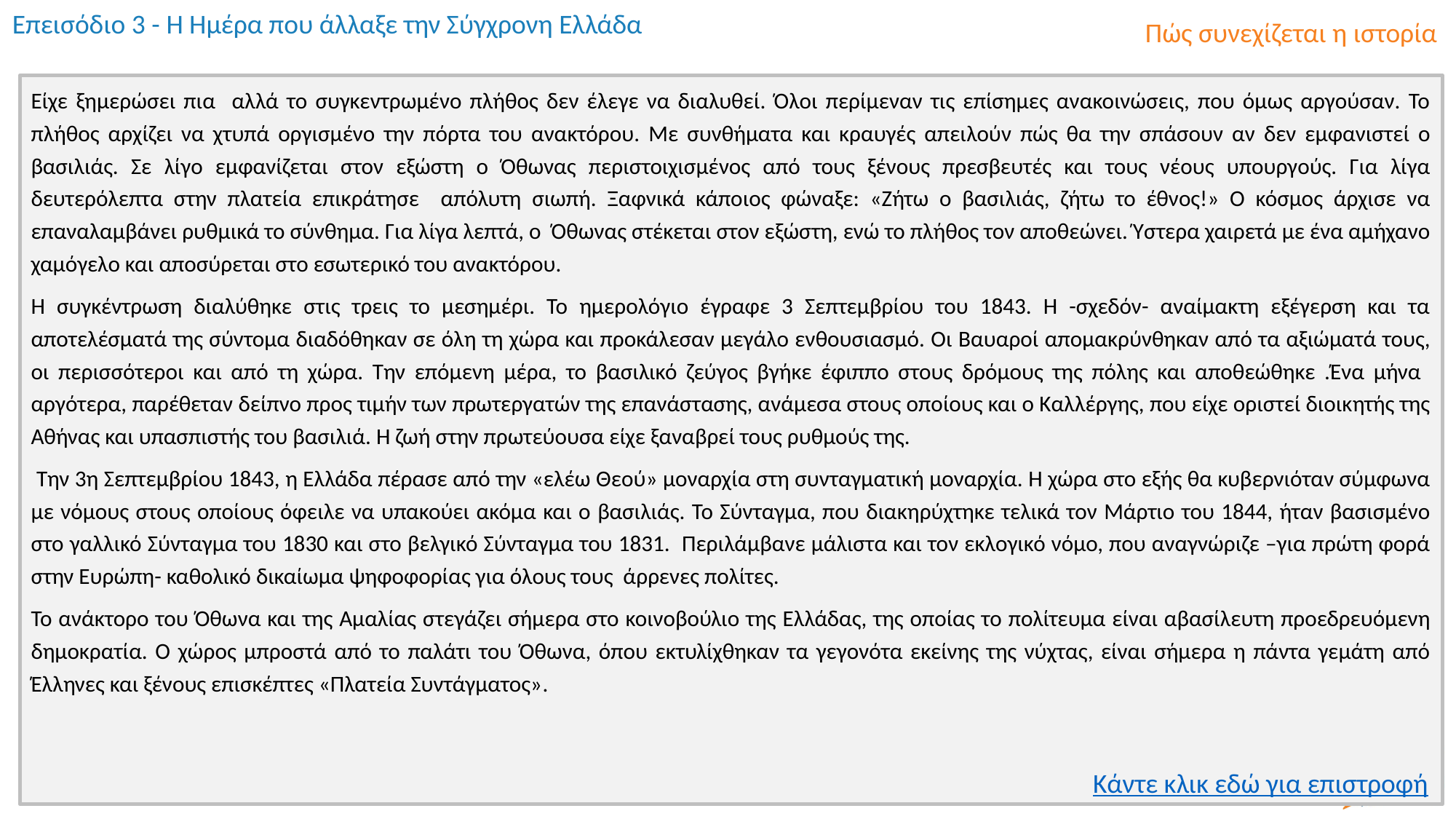

Είχε ξημερώσει πια  αλλά το συγκεντρωμένο πλήθος δεν έλεγε να διαλυθεί. Όλοι περίμεναν τις επίσημες ανακοινώσεις, που όμως αργούσαν. Το πλήθος αρχίζει να χτυπά οργισμένο την πόρτα του ανακτόρου. Με συνθήματα και κραυγές απειλούν πώς θα την σπάσουν αν δεν εμφανιστεί ο βασιλιάς. Σε λίγο εμφανίζεται στον εξώστη ο Όθωνας περιστοιχισμένος από τους ξένους πρεσβευτές και τους νέους υπουργούς. Για λίγα δευτερόλεπτα στην πλατεία επικράτησε  απόλυτη σιωπή. Ξαφνικά κάποιος φώναξε: «Ζήτω ο βασιλιάς, ζήτω το έθνος!» Ο κόσμος άρχισε να επαναλαμβάνει ρυθμικά το σύνθημα. Για λίγα λεπτά, ο  Όθωνας στέκεται στον εξώστη, ενώ το πλήθος τον αποθεώνει. Ύστερα χαιρετά με ένα αμήχανο χαμόγελο και αποσύρεται στο εσωτερικό του ανακτόρου.
Η συγκέντρωση διαλύθηκε στις τρεις το μεσημέρι. Το ημερολόγιο έγραφε 3 Σεπτεμβρίου του 1843. Η -σχεδόν- αναίμακτη εξέγερση και τα αποτελέσματά της σύντομα διαδόθηκαν σε όλη τη χώρα και προκάλεσαν μεγάλο ενθουσιασμό. Οι Βαυαροί απομακρύνθηκαν από τα αξιώματά τους, οι περισσότεροι και από τη χώρα. Την επόμενη μέρα, το βασιλικό ζεύγος βγήκε έφιππο στους δρόμους της πόλης και αποθεώθηκε .Ένα μήνα  αργότερα, παρέθεταν δείπνο προς τιμήν των πρωτεργατών της επανάστασης, ανάμεσα στους οποίους και ο Καλλέργης, που είχε οριστεί διοικητής της Αθήνας και υπασπιστής του βασιλιά. Η ζωή στην πρωτεύουσα είχε ξαναβρεί τους ρυθμούς της.
 Την 3η Σεπτεμβρίου 1843, η Ελλάδα πέρασε από την «ελέω Θεού» μοναρχία στη συνταγματική μοναρχία. Η χώρα στο εξής θα κυβερνιόταν σύμφωνα με νόμους στους οποίους όφειλε να υπακούει ακόμα και ο βασιλιάς. Το Σύνταγμα, που διακηρύχτηκε τελικά τον Μάρτιο του 1844, ήταν βασισμένο στο γαλλικό Σύνταγμα του 1830 και στο βελγικό Σύνταγμα του 1831.  Περιλάμβανε μάλιστα και τον εκλογικό νόμο, που αναγνώριζε –για πρώτη φορά στην Ευρώπη- καθολικό δικαίωμα ψηφοφορίας για όλους τους  άρρενες πολίτες.
Το ανάκτορο του Όθωνα και της Αμαλίας στεγάζει σήμερα στο κοινοβούλιο της Ελλάδας, της οποίας το πολίτευμα είναι αβασίλευτη προεδρευόμενη δημοκρατία. Ο χώρος μπροστά από το παλάτι του Όθωνα, όπου εκτυλίχθηκαν τα γεγονότα εκείνης της νύχτας, είναι σήμερα η πάντα γεμάτη από Έλληνες και ξένους επισκέπτες «Πλατεία Συντάγματος».
Κάντε κλικ εδώ για επιστροφή